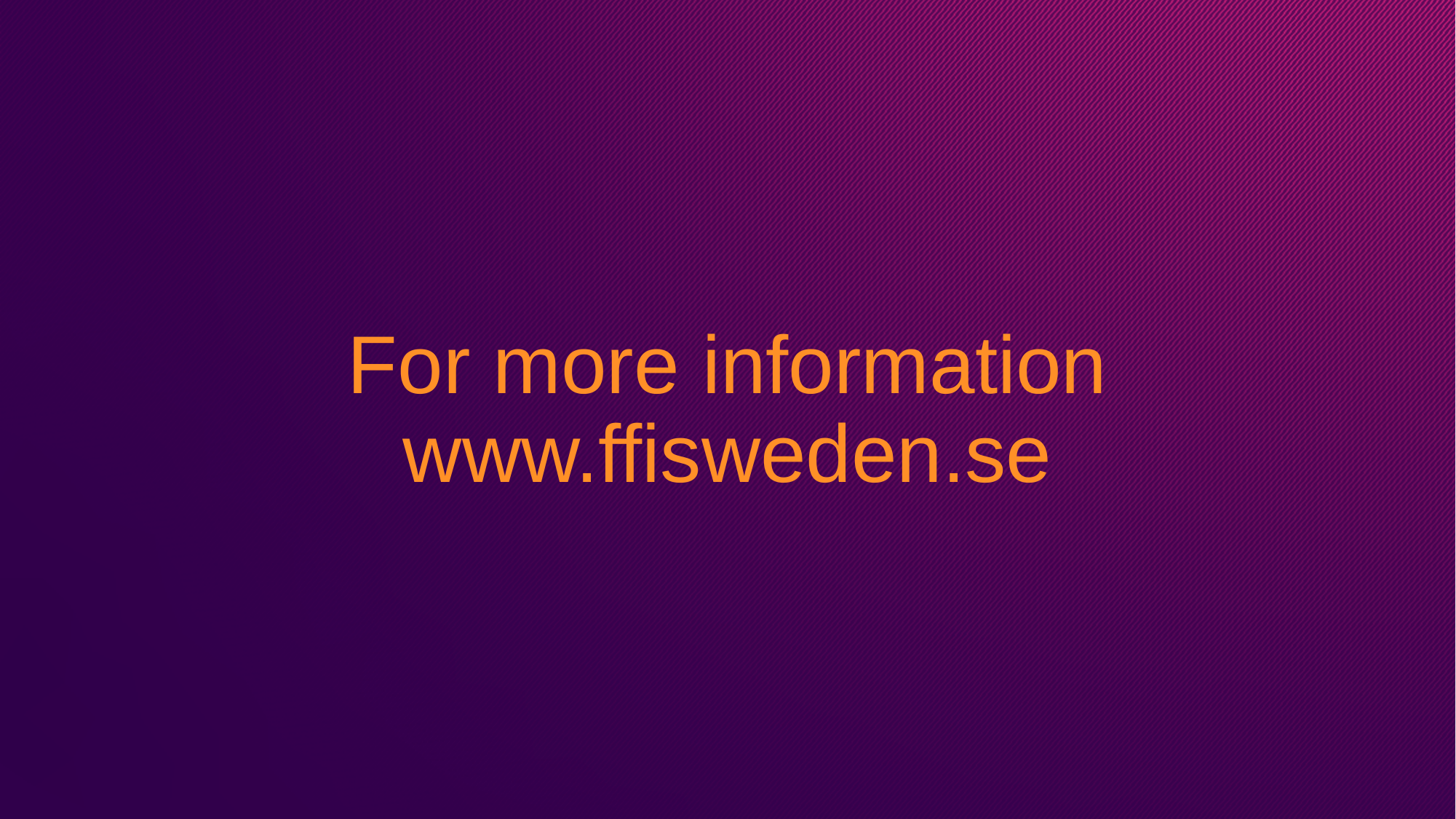

# For more information www.ffisweden.se
Sidfot
29